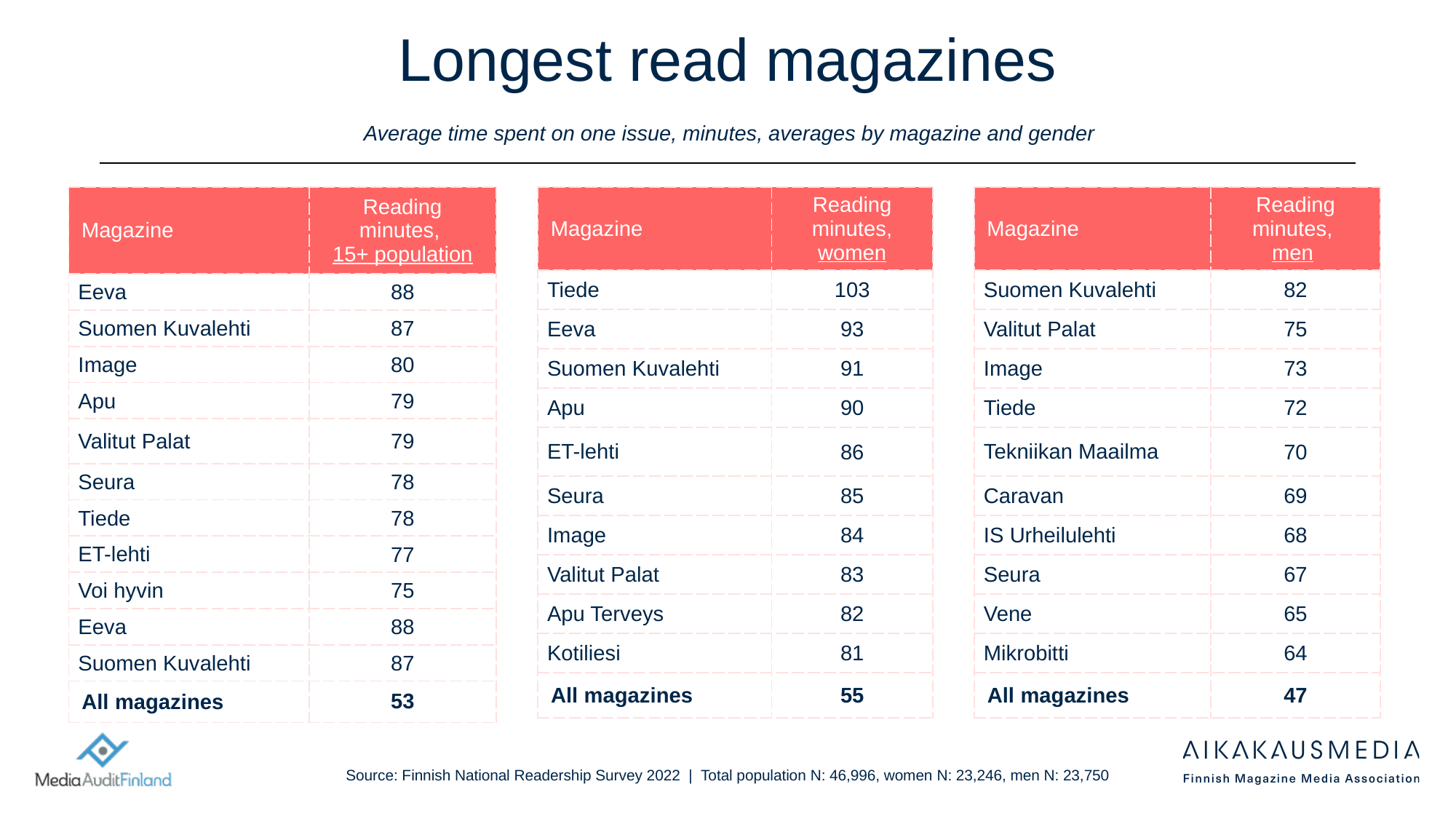

# Longest read magazines Average time spent on one issue, minutes, averages by magazine and gender
| Magazine | Reading minutes, women |
| --- | --- |
| Tiede | 103 |
| Eeva | 93 |
| Suomen Kuvalehti | 91 |
| Apu | 90 |
| ET-lehti | 86 |
| Seura | 85 |
| Image | 84 |
| Valitut Palat | 83 |
| Apu Terveys | 82 |
| Kotiliesi | 81 |
| All magazines | 55 |
| Magazine | Reading minutes, men |
| --- | --- |
| Suomen Kuvalehti | 82 |
| Valitut Palat | 75 |
| Image | 73 |
| Tiede | 72 |
| Tekniikan Maailma | 70 |
| Caravan | 69 |
| IS Urheilulehti | 68 |
| Seura | 67 |
| Vene | 65 |
| Mikrobitti | 64 |
| All magazines | 47 |
| Magazine | Reading minutes, 15+ population |
| --- | --- |
| Eeva | 88 |
| Suomen Kuvalehti | 87 |
| Image | 80 |
| Apu | 79 |
| Valitut Palat | 79 |
| Seura | 78 |
| Tiede | 78 |
| ET-lehti | 77 |
| Voi hyvin | 75 |
| Eeva | 88 |
| Suomen Kuvalehti | 87 |
| All magazines | 53 |
Source: Finnish National Readership Survey 2022  |  Total population N: 46,996, women N: 23,246, men N: 23,750